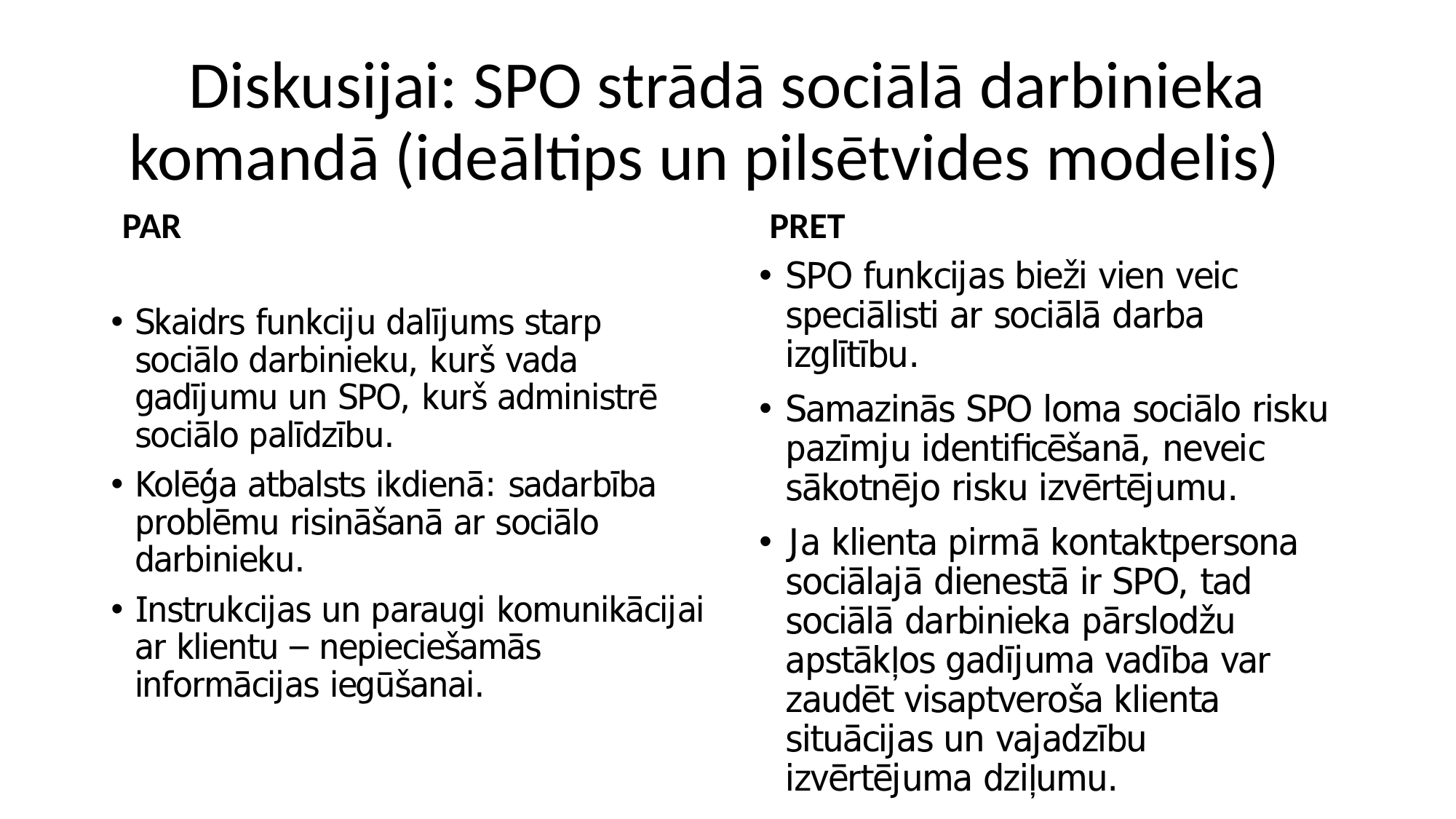

# Diskusijai: SPO strādā sociālā darbinieka komandā (ideāltips un pilsētvides modelis)
PRET
PAR
SPO funkcijas bieži vien veic speciālisti ar sociālā darba izglītību.
Samazinās SPO loma sociālo risku pazīmju identificēšanā, neveic sākotnējo risku izvērtējumu.
Ja klienta pirmā kontaktpersona sociālajā dienestā ir SPO, tad sociālā darbinieka pārslodžu apstākļos gadījuma vadība var zaudēt visaptveroša klienta situācijas un vajadzību  izvērtējuma dziļumu.
Skaidrs funkciju dalījums starp sociālo darbinieku, kurš vada gadījumu un SPO, kurš administrē sociālo palīdzību.
Kolēģa atbalsts ikdienā: sadarbība problēmu risināšanā ar sociālo darbinieku.
Instrukcijas un paraugi komunikācijai ar klientu – nepieciešamās informācijas iegūšanai.